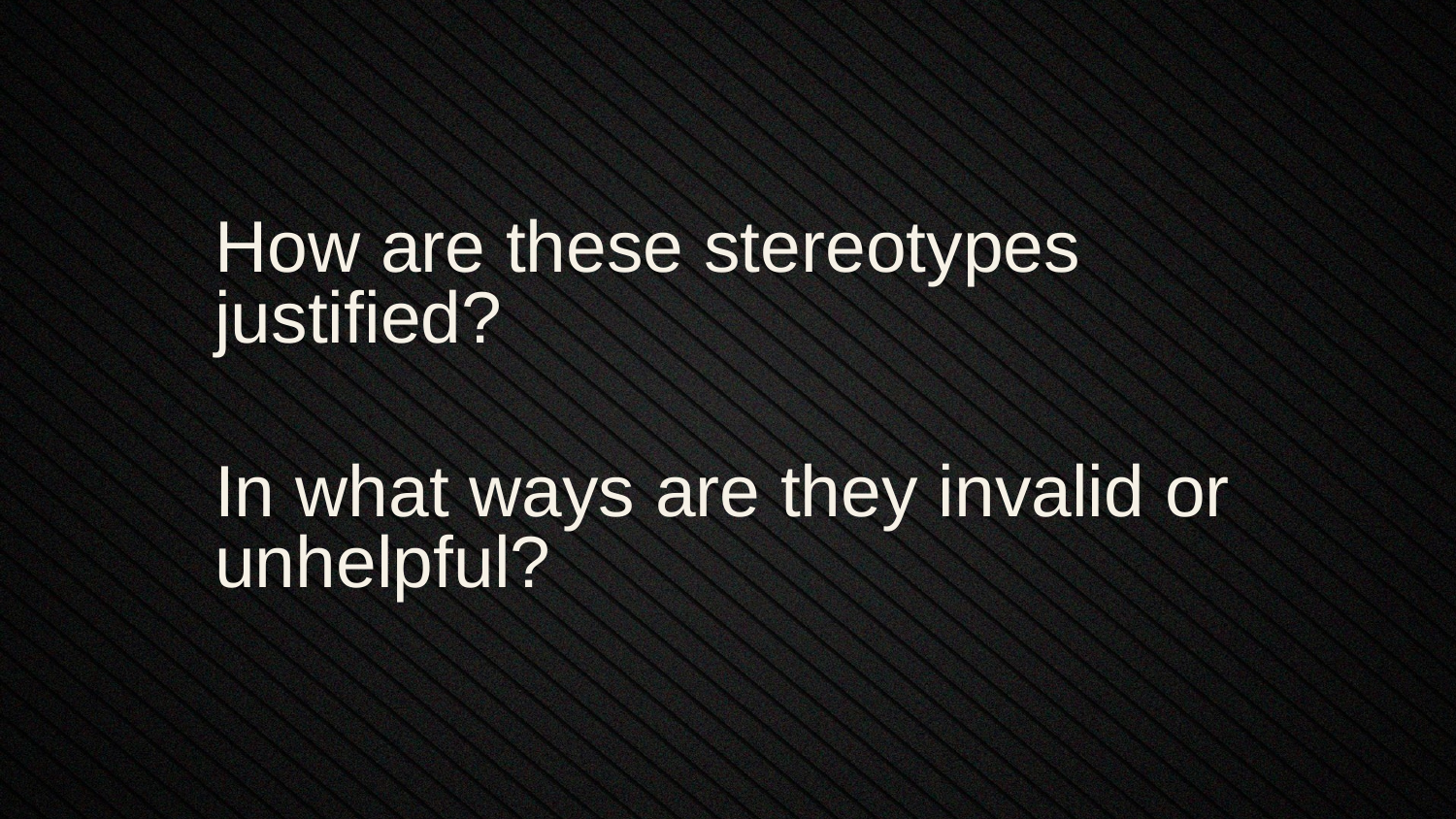

How are these stereotypes justified?

In what ways are they invalid or unhelpful?